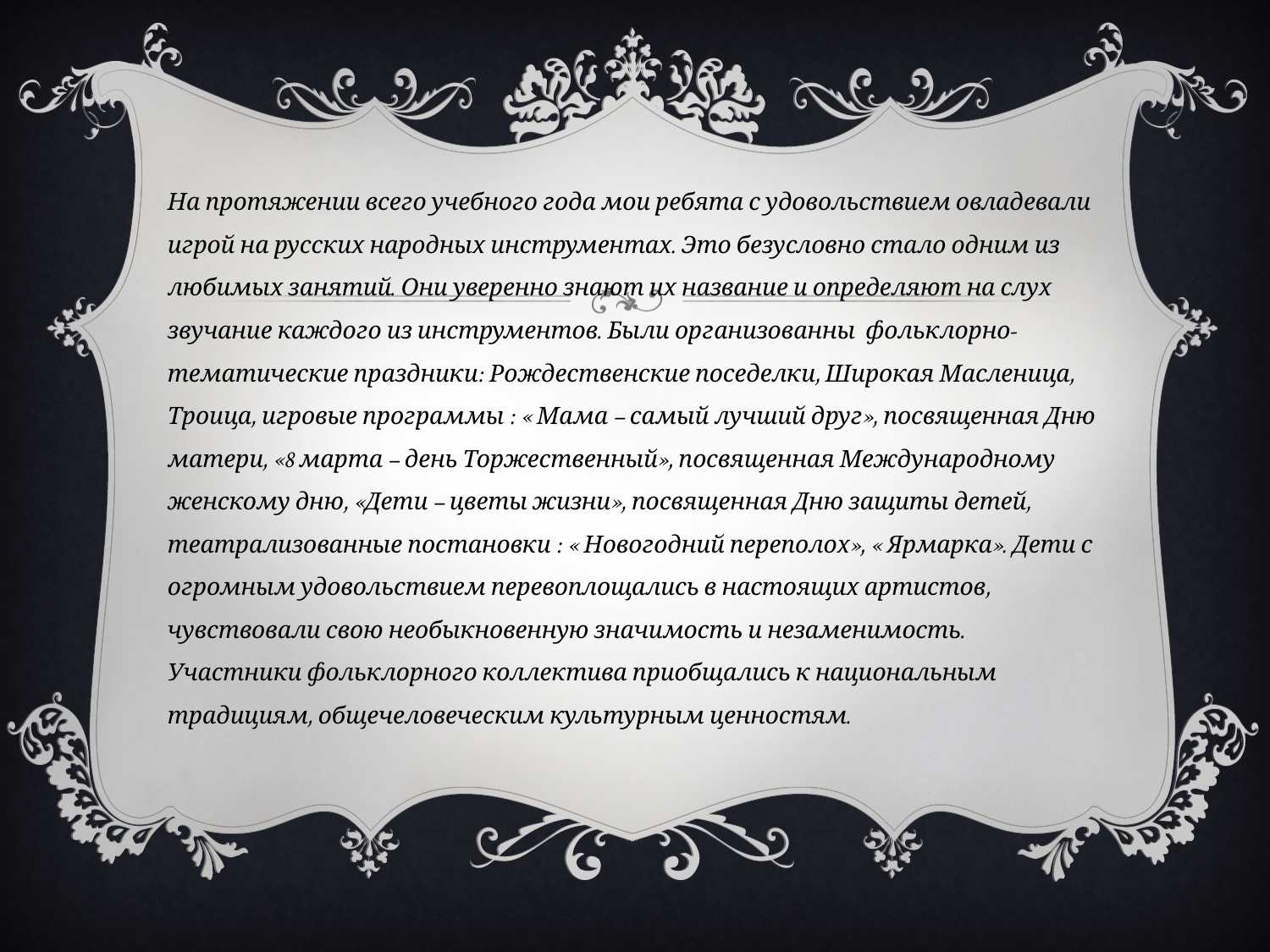

На протяжении всего учебного года мои ребята с удовольствием овладевали игрой на русских народных инструментах. Это безусловно стало одним из  любимых занятий. Они уверенно знают их название и определяют на слух звучание каждого из инструментов. Были организованны  фольклорно-тематические праздники: Рождественские поседелки, Широкая Масленица, Троица, игровые программы : « Мама – самый лучший друг», посвященная Дню матери, «8 марта – день Торжественный», посвященная Международному женскому дню, «Дети – цветы жизни», посвященная Дню защиты детей, театрализованные постановки : « Новогодний переполох», « Ярмарка». Дети с огромным удовольствием перевоплощались в настоящих артистов, чувствовали свою необыкновенную значимость и незаменимость. Участники фольклорного коллектива приобщались к национальным традициям, общечеловеческим культурным ценностям.
#